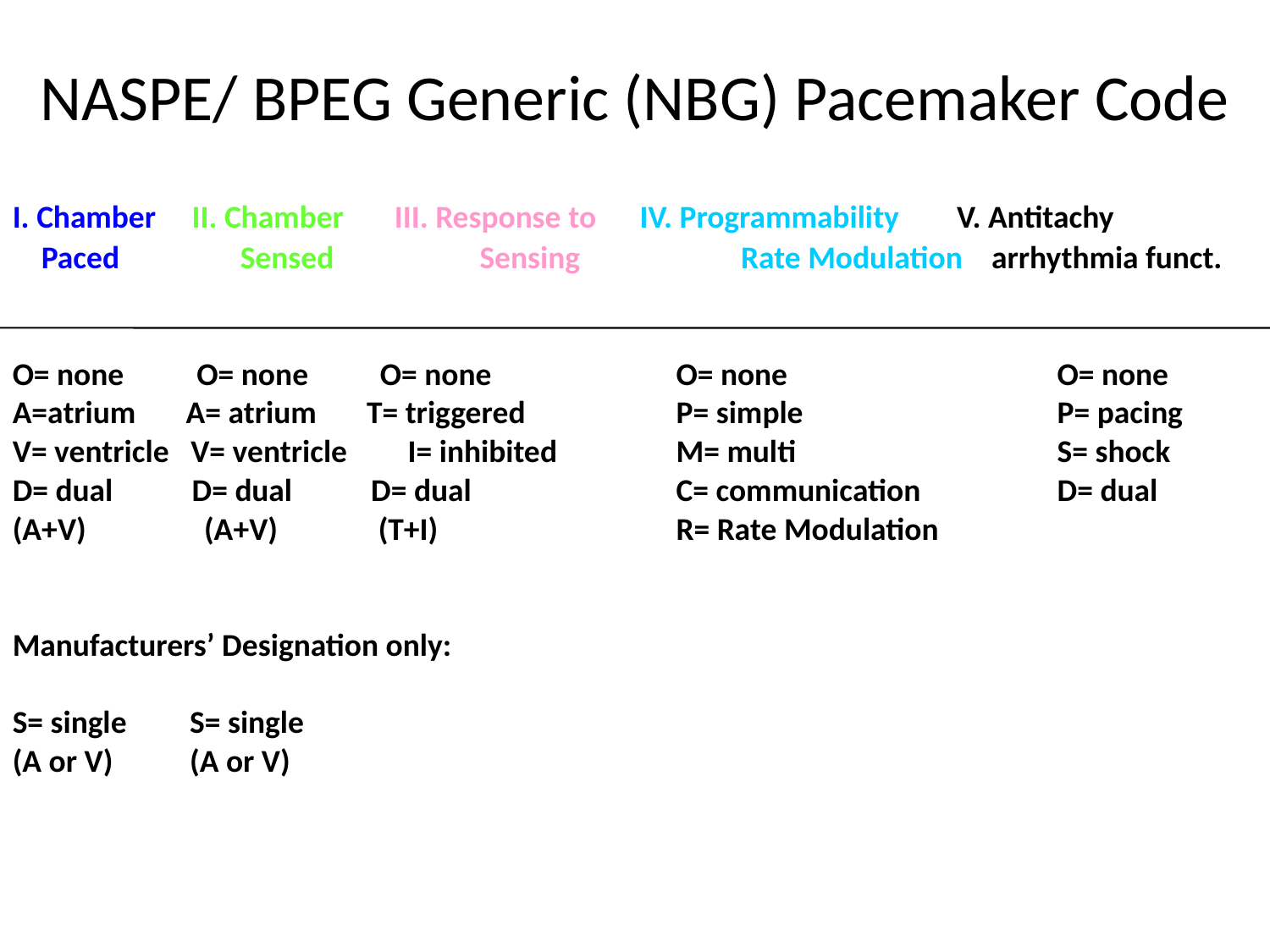

# NASPE/ BPEG Generic (NBG) Pacemaker Code
I. Chamber     II. Chamber       III. Response to      IV. Programmability        V. Antitachy
    Paced	              Sensed	            Sensing	             Rate Modulation    arrhythmia funct.

O= none	        O= none          O= none		    O= none		    O= none
A=atrium       A= atrium       T= triggered	    P= simple		    P= pacing
V= ventricle   V= ventricle	  I= inhibited	    M= multi		    S= shock
D= dual           D= dual           D= dual		    C= communication	    D= dual
(A+V)	         (A+V)              (T+I)		    R= Rate Modulation

Manufacturers’ Designation only:

S= single	       S= single
(A or V)	       (A or V)